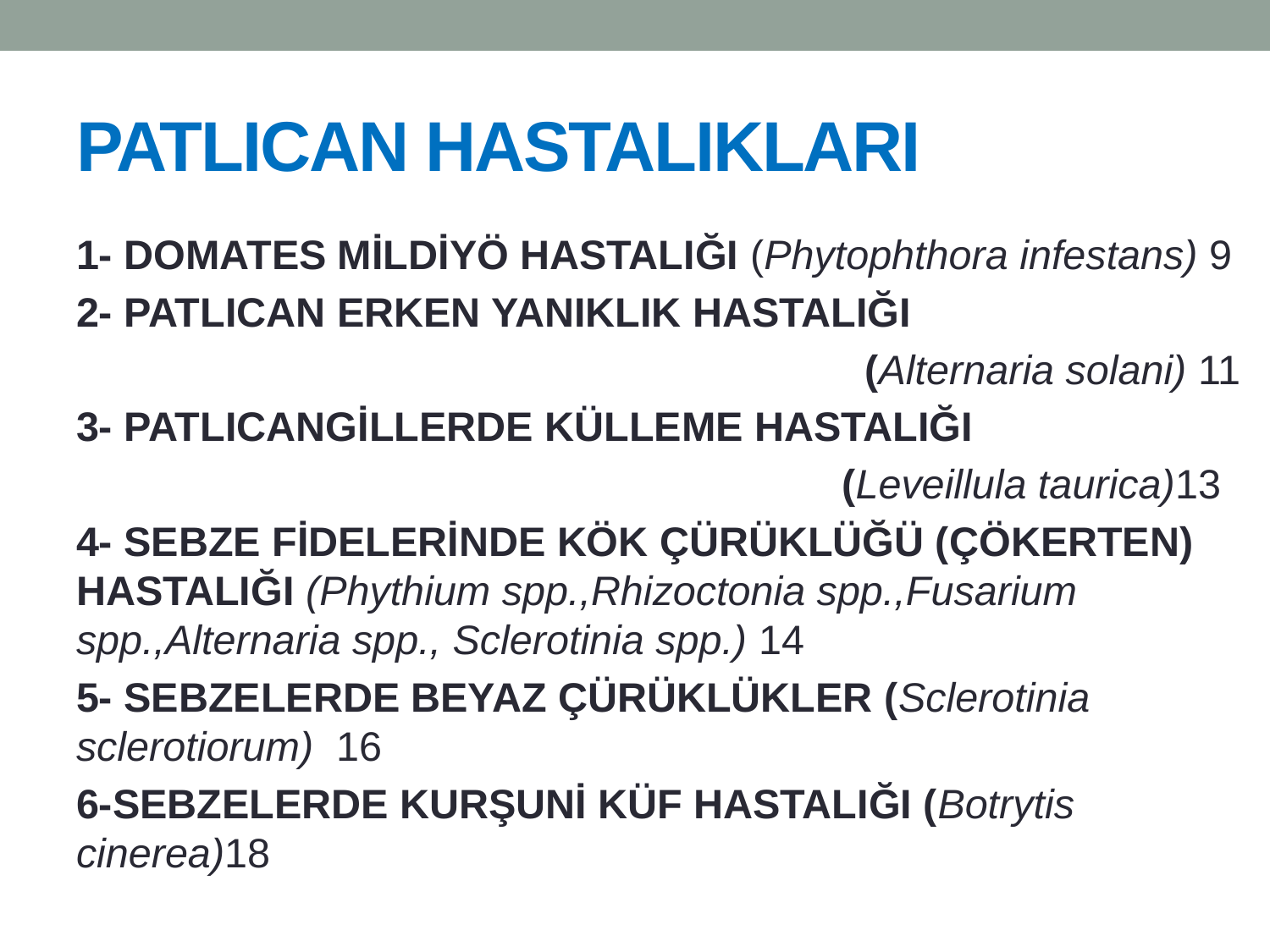

# PATLICAN HASTALIKLARI
1- DOMATES MİLDİYÖ HASTALIĞI (Phytophthora infestans) 9
2- PATLICAN ERKEN YANIKLIK HASTALIĞI
                                                                     (Alternaria solani) 11
3- PATLICANGİLLERDE KÜLLEME HASTALIĞI
                                                                   (Leveillula taurica)13
4- SEBZE FİDELERİNDE KÖK ÇÜRÜKLÜĞÜ (ÇÖKERTEN) HASTALIĞI (Phythium spp.,Rhizoctonia spp.,Fusarium spp.,Alternaria spp., Sclerotinia spp.) 14
5- SEBZELERDE BEYAZ ÇÜRÜKLÜKLER (Sclerotinia sclerotiorum)  16
6-SEBZELERDE KURŞUNİ KÜF HASTALIĞI (Botrytis cinerea)18